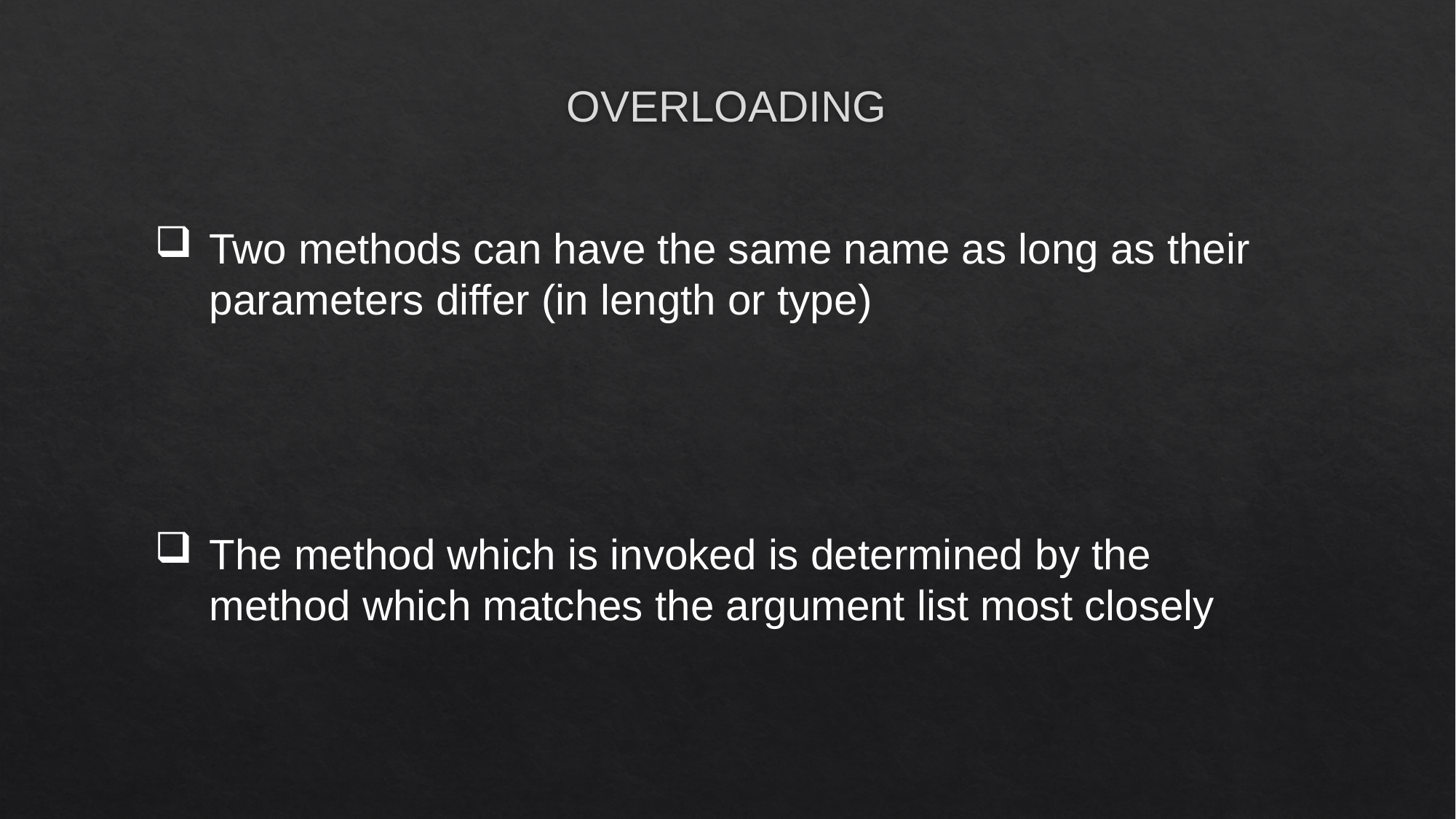

# OVERLOADING
Two methods can have the same name as long as their parameters differ (in length or type)

The method which is invoked is determined by the method which matches the argument list most closely